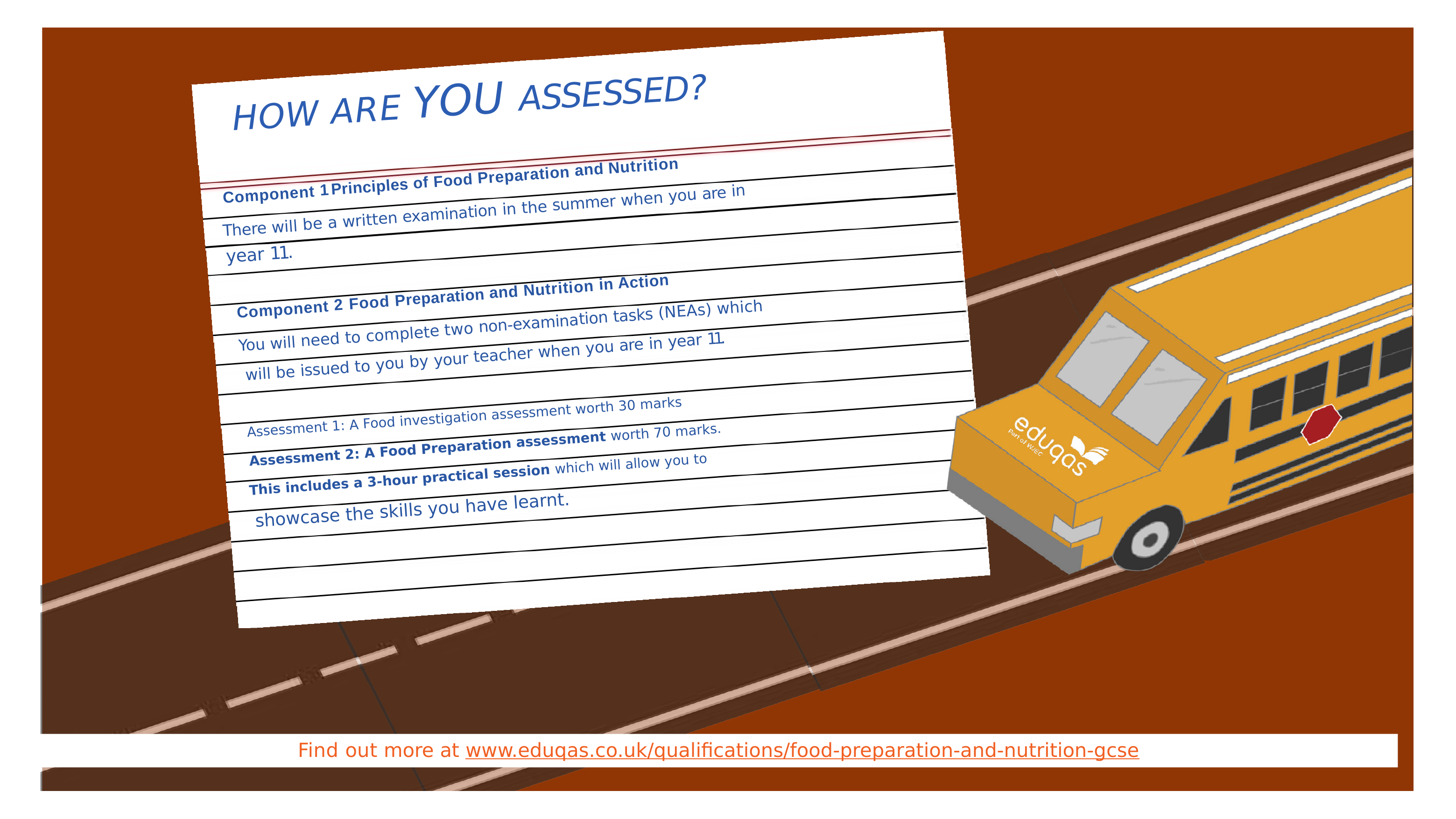

HOW ARE YOU ASSESSED?

Component 1 Principles of Food Preparation and Nutrition
There will be a written examination in the summer when you are in

year 11.
Component 2 Food Preparation and Nutrition in Action
You will need to complete two non-examination tasks (NEAs) which
will be issued to you by your teacher when you are in year 11.
Assessment 1: A Food investigation assessment worth 30 marks
Assessment 2: A Food Preparation assessment worth 70 marks.
This includes a 3-hour practical session which will allow you to
showcase the skills you have learnt.

Find out more at www.eduqas.co.uk/qualifications/food-preparation-and-nutrition-gcse